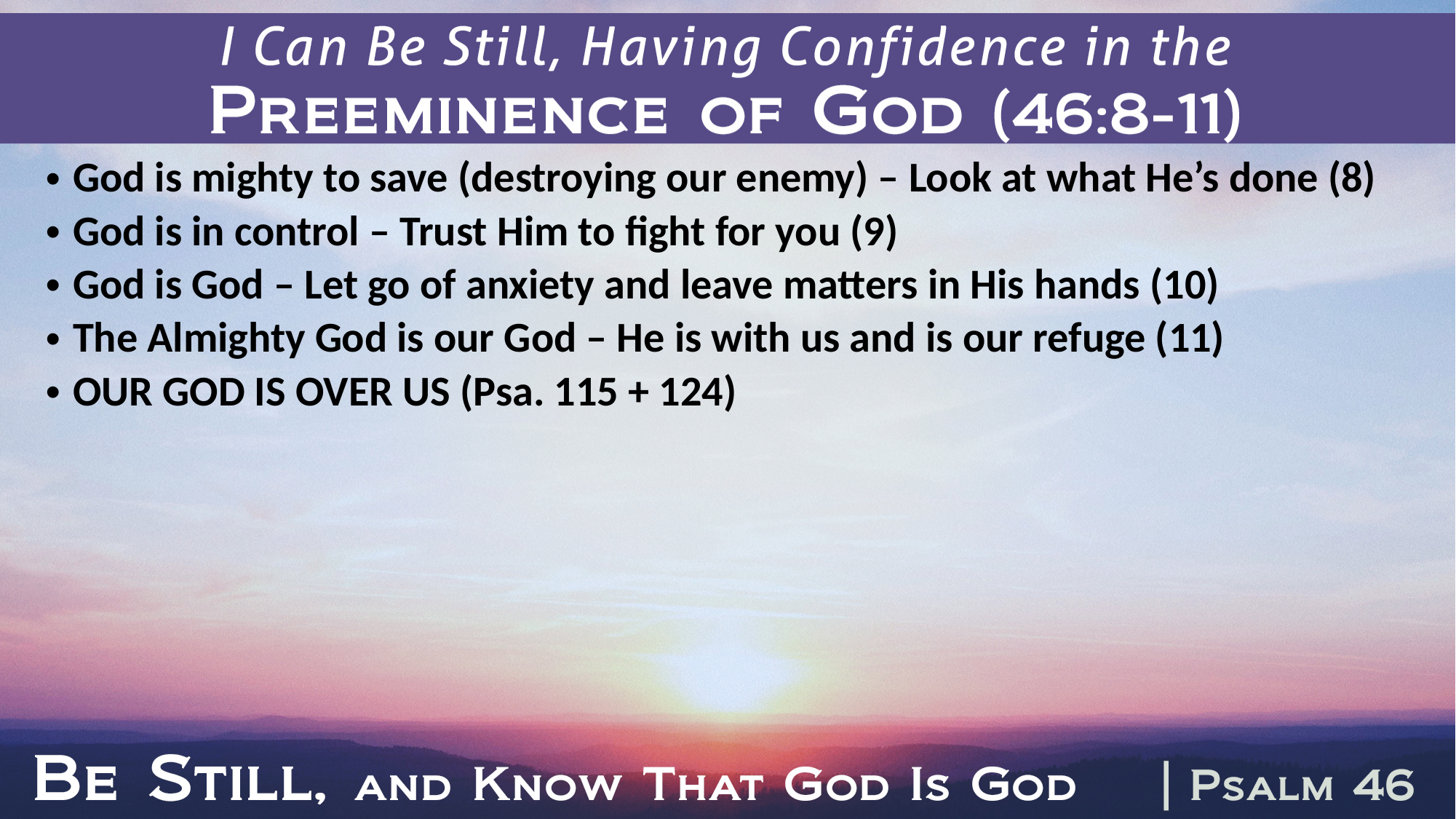

God is mighty to save (destroying our enemy) – Look at what He’s done (8)
God is in control – Trust Him to fight for you (9)
God is God – Let go of anxiety and leave matters in His hands (10)
The Almighty God is our God – He is with us and is our refuge (11)
OUR GOD IS OVER US (Psa. 115 + 124)